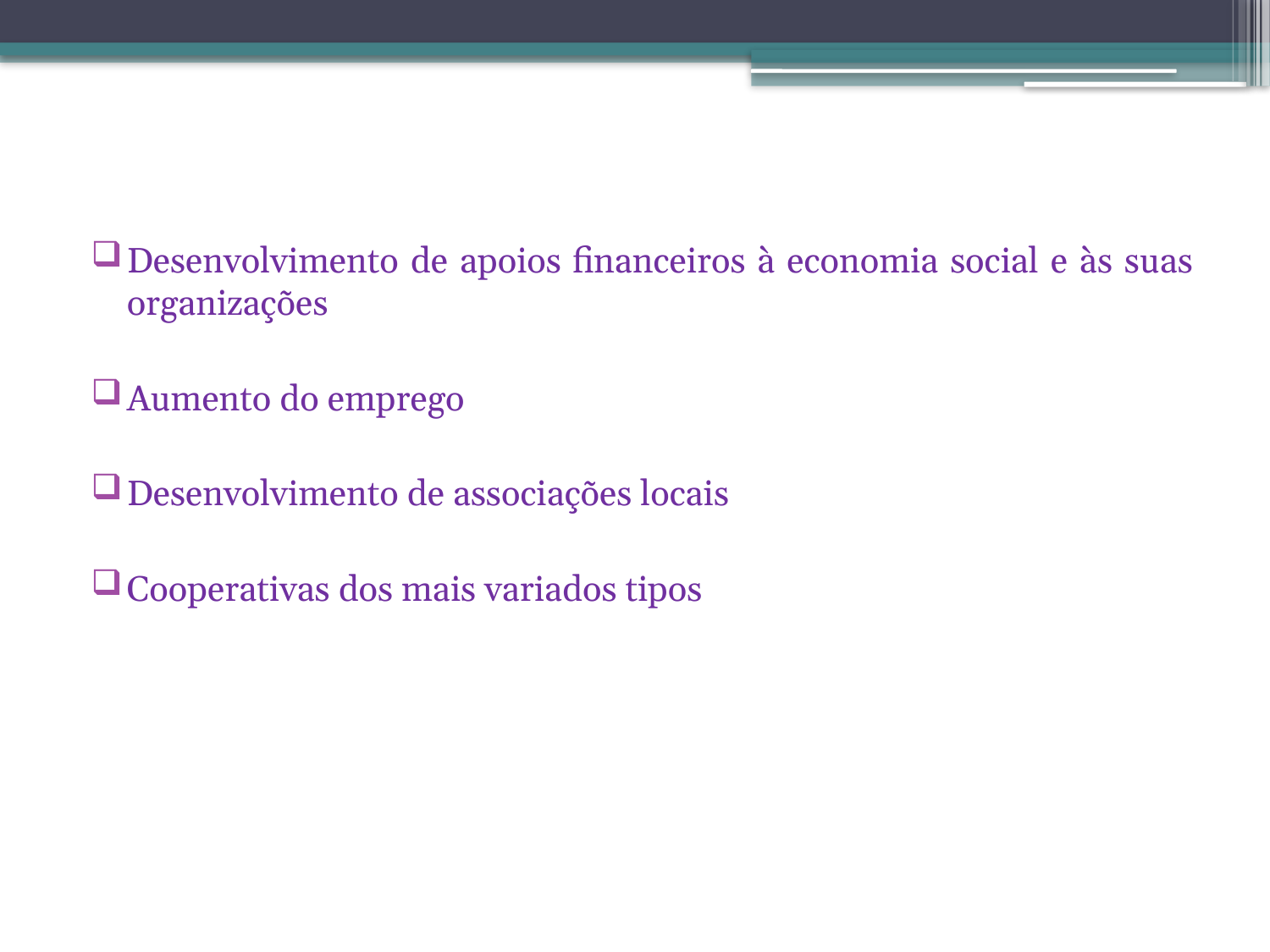

Desenvolvimento de apoios financeiros à economia social e às suas organizações

Aumento do emprego

Desenvolvimento de associações locais

Cooperativas dos mais variados tipos